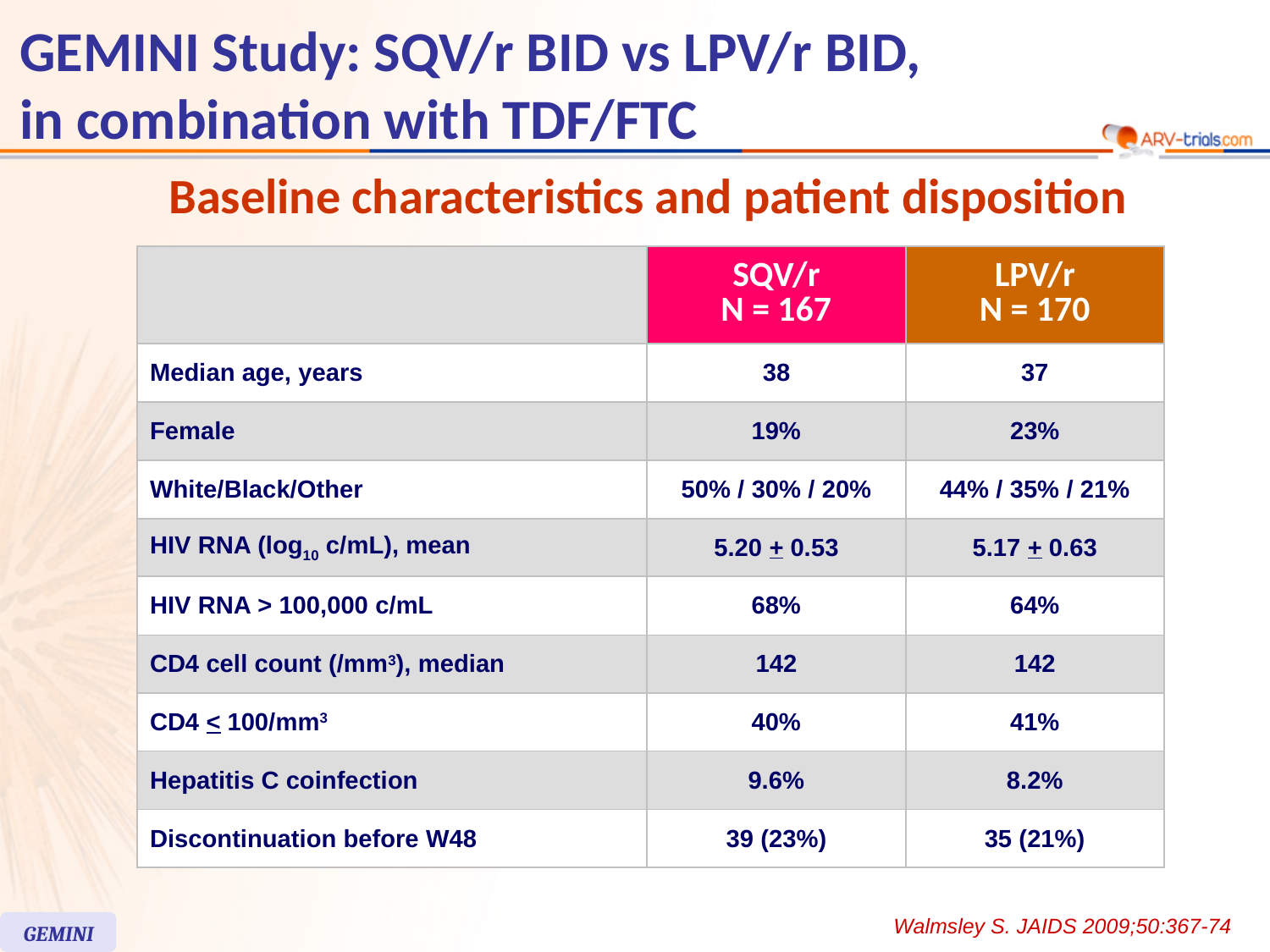

GEMINI Study: SQV/r BID vs LPV/r BID,
in combination with TDF/FTC
Baseline characteristics and patient disposition
|  | SQV/r N = 167 | LPV/r N = 170 |
| --- | --- | --- |
| Median age, years | 38 | 37 |
| Female | 19% | 23% |
| White/Black/Other | 50% / 30% / 20% | 44% / 35% / 21% |
| HIV RNA (log10 c/mL), mean | 5.20 + 0.53 | 5.17 + 0.63 |
| HIV RNA > 100,000 c/mL | 68% | 64% |
| CD4 cell count (/mm3), median | 142 | 142 |
| CD4 < 100/mm3 | 40% | 41% |
| Hepatitis C coinfection | 9.6% | 8.2% |
| Discontinuation before W48 | 39 (23%) | 35 (21%) |
Walmsley S. JAIDS 2009;50:367-74

GEMINI